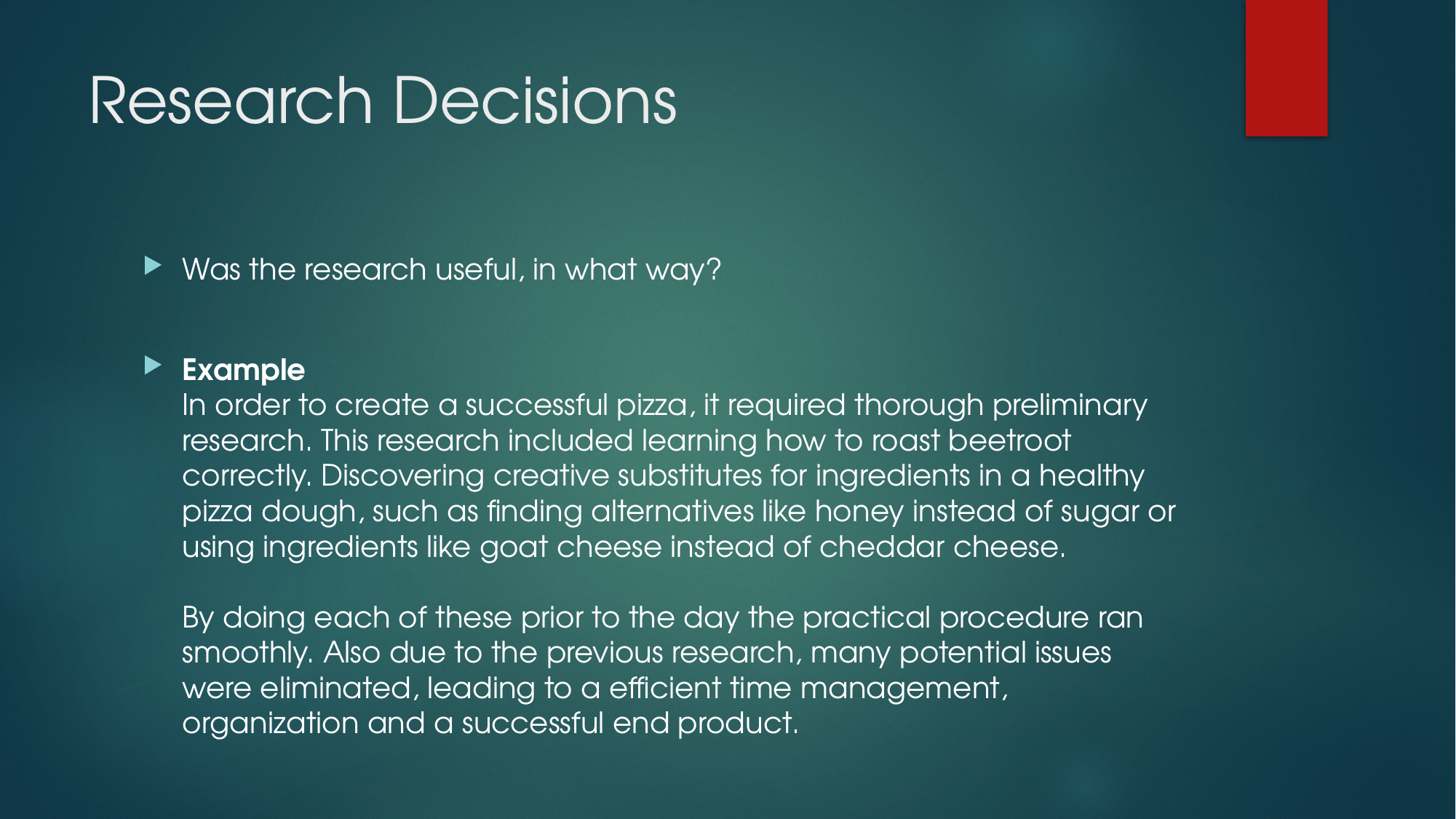

# Research Decisions
Was the research useful, in what way?

Example
In order to create a successful pizza, it required thorough preliminary research. This research included learning how to roast beetroot correctly. Discovering creative substitutes for ingredients in a healthy pizza dough, such as finding alternatives like honey instead of sugar or using ingredients like goat cheese instead of cheddar cheese.
By doing each of these prior to the day the practical procedure ran smoothly. Also due to the previous research, many potential issues were eliminated, leading to a efficient time management, organization and a successful end product.